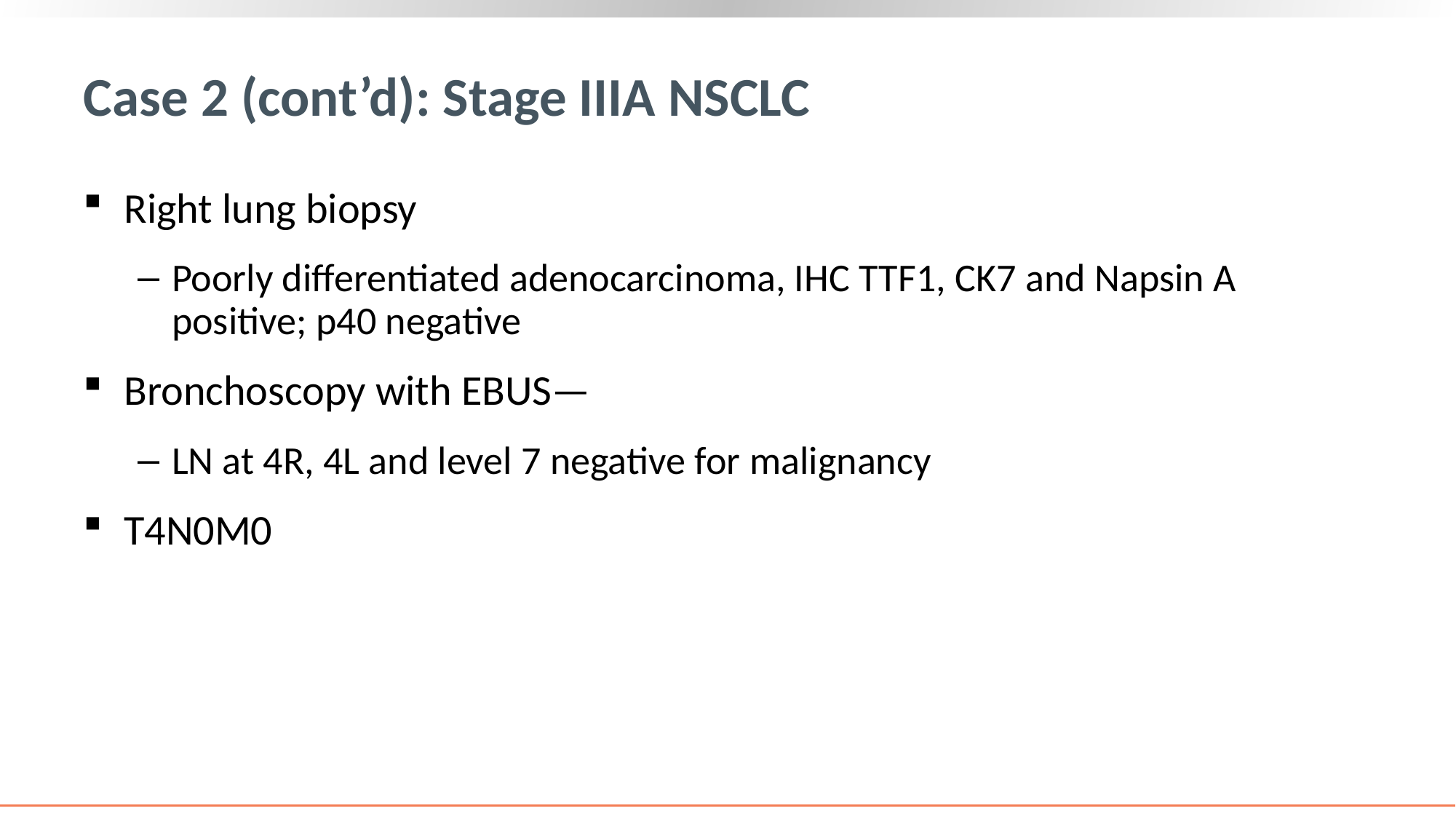

# Case 2 (cont’d): Stage IIIA NSCLC
Right lung biopsy
Poorly differentiated adenocarcinoma, IHC TTF1, CK7 and Napsin A positive; p40 negative
Bronchoscopy with EBUS—
LN at 4R, 4L and level 7 negative for malignancy
T4N0M0